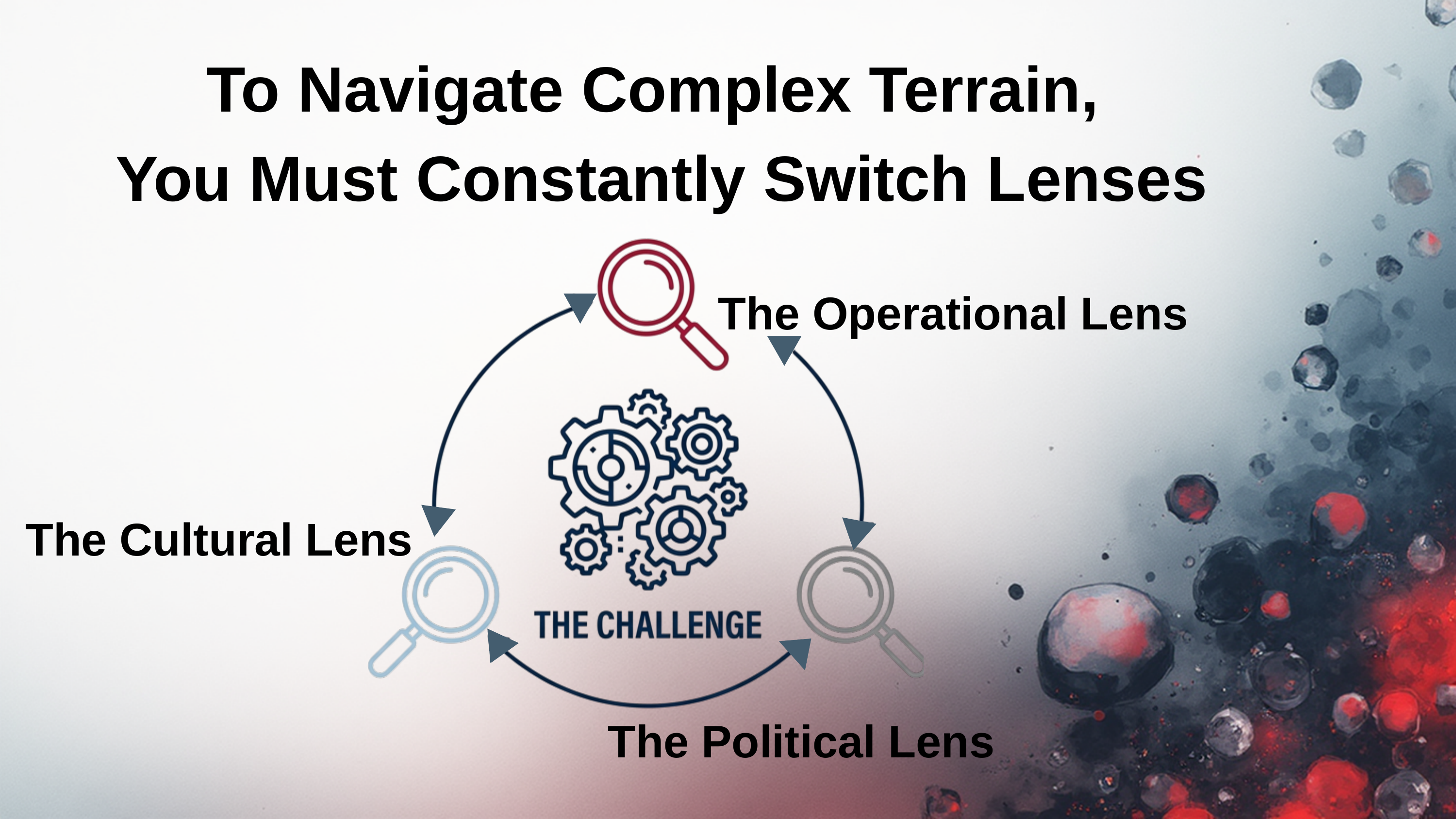

To Navigate Complex Terrain,
You Must Constantly Switch Lenses

The Operational Lens

The Cultural Lens

The Political Lens